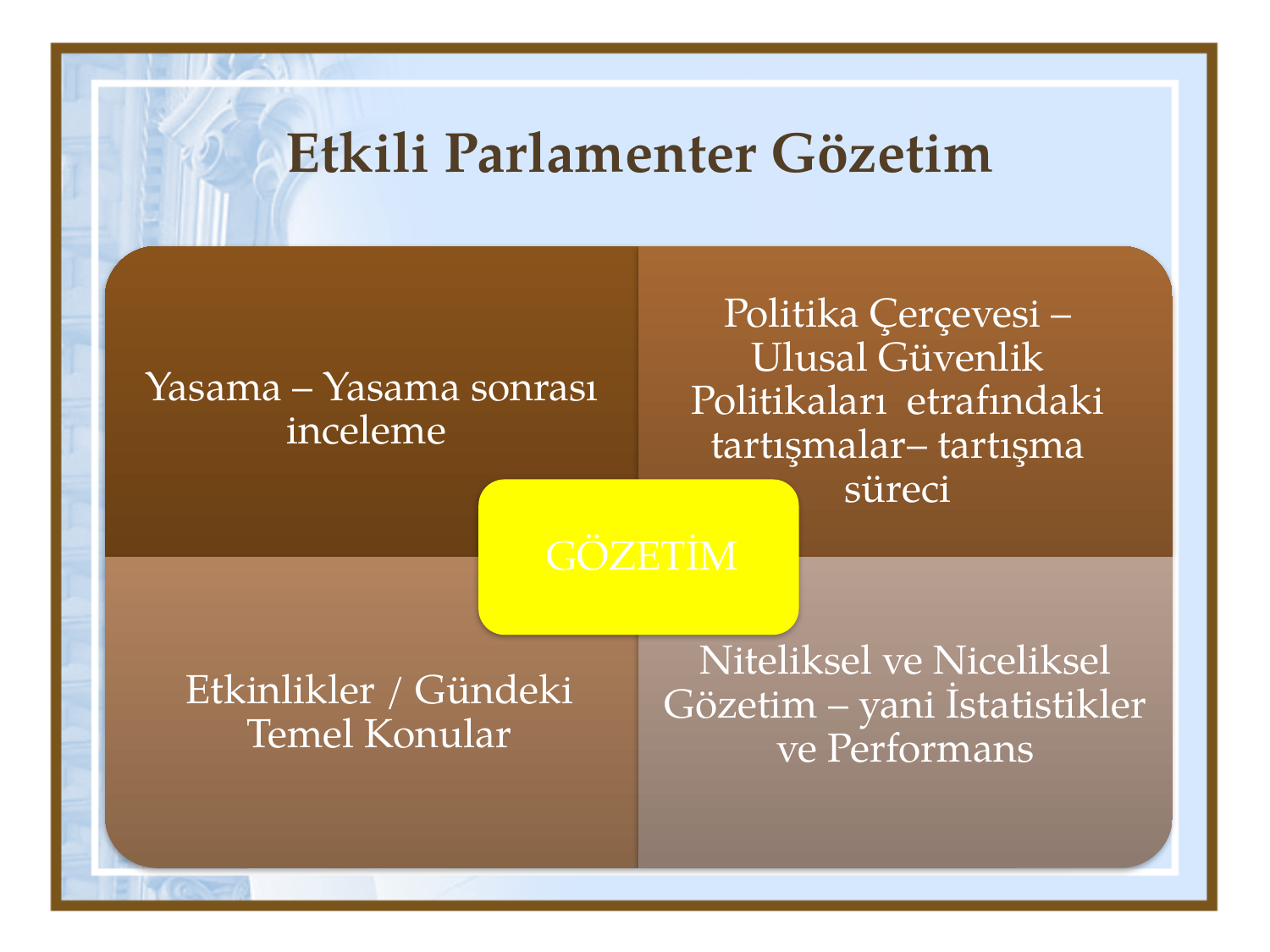

# Etkili Parlamenter Gözetim
Yasama – Yasama sonrası inceleme
Politika Çerçevesi – Ulusal Güvenlik Politikaları  etrafındaki tartışmalar– tartışma süreci
Etkinlikler / Gündeki Temel Konular
Niteliksel ve Niceliksel Gözetim – yani İstatistikler ve Performans
GÖZETİM